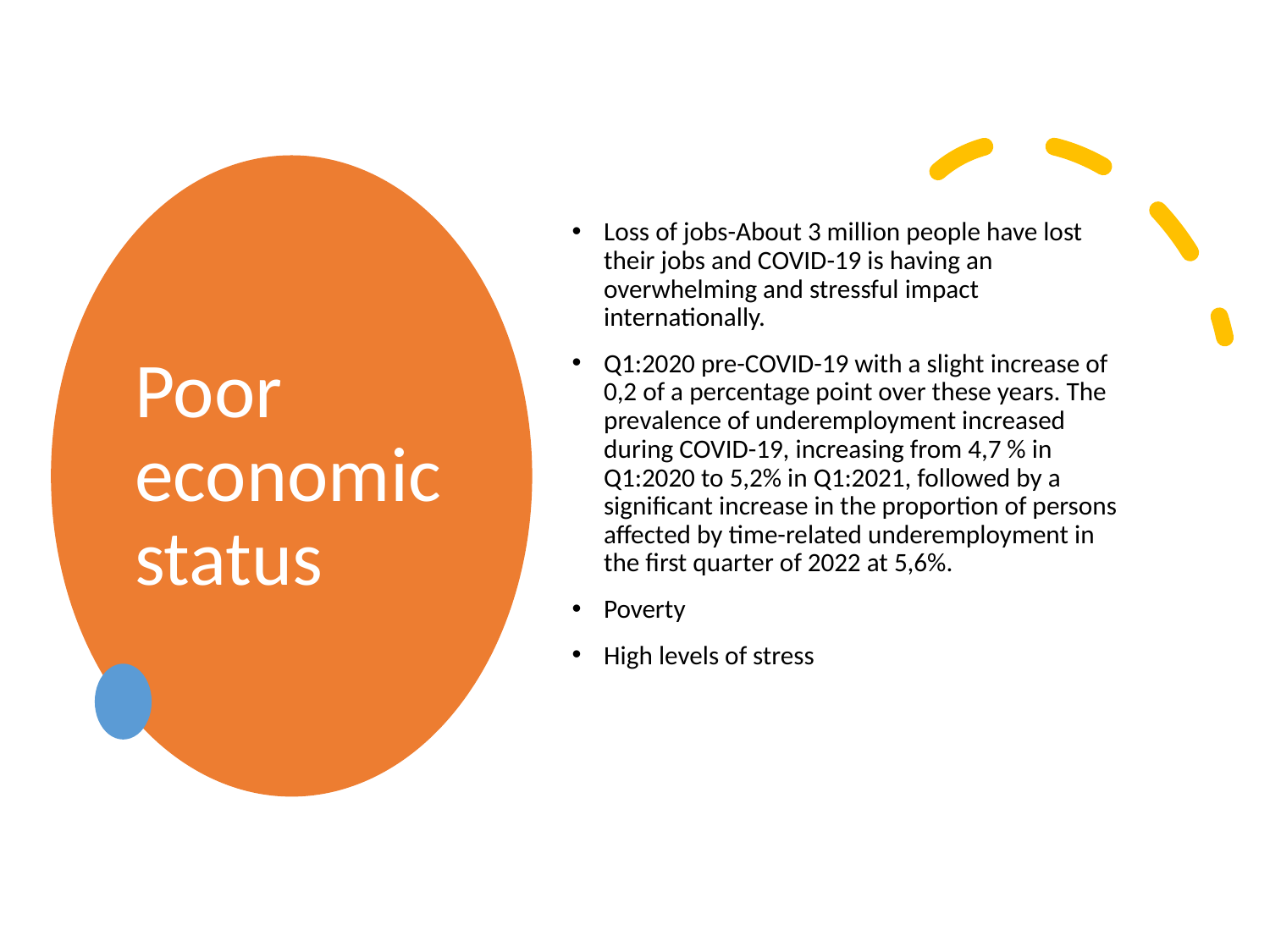

# Poor economic status
Loss of jobs-About 3 million people have lost their jobs and COVID-19 is having an overwhelming and stressful impact internationally.
Q1:2020 pre-COVID-19 with a slight increase of 0,2 of a percentage point over these years. The prevalence of underemployment increased during COVID-19, increasing from 4,7 % in Q1:2020 to 5,2% in Q1:2021, followed by a significant increase in the proportion of persons affected by time-related underemployment in the first quarter of 2022 at 5,6%.
Poverty
High levels of stress